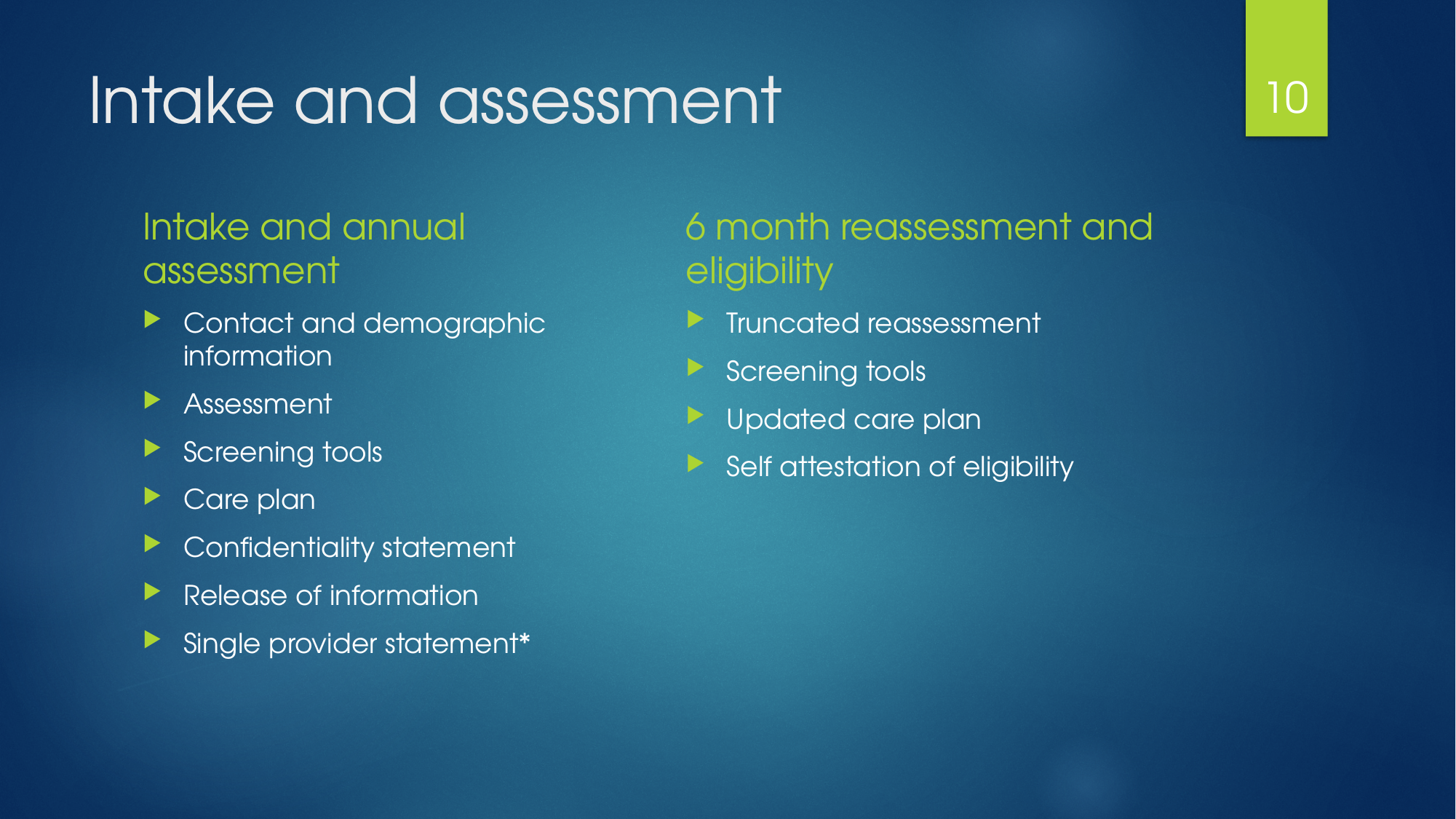

10
# Intake and assessment
Intake and annual assessment
6 month reassessment and eligibility
Contact and demographic information
Assessment
Screening tools
Care plan
Confidentiality statement
Release of information
Single provider statement*
Truncated reassessment
Screening tools
Updated care plan
Self attestation of eligibility